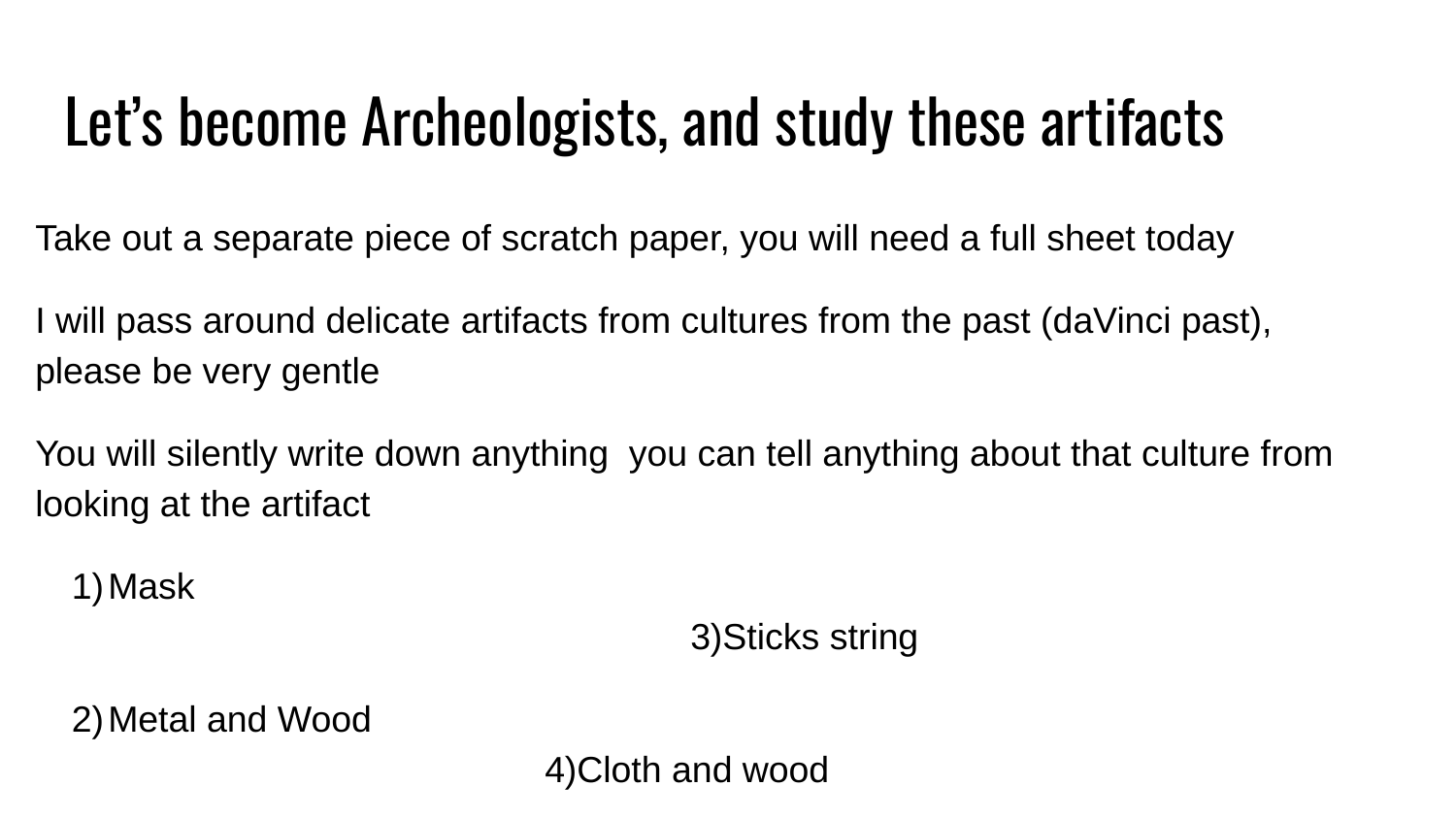

# Let’s become Archeologists, and study these artifacts

Take out a separate piece of scratch paper, you will need a full sheet today
I will pass around delicate artifacts from cultures from the past (daVinci past), please be very gentle
You will silently write down anything  you can tell anything about that culture from looking at the artifact
Mask												3)Sticks string
Metal and Wood										4)Cloth and wood
5) Paper													6)Sticks and Twine
7)Circle art